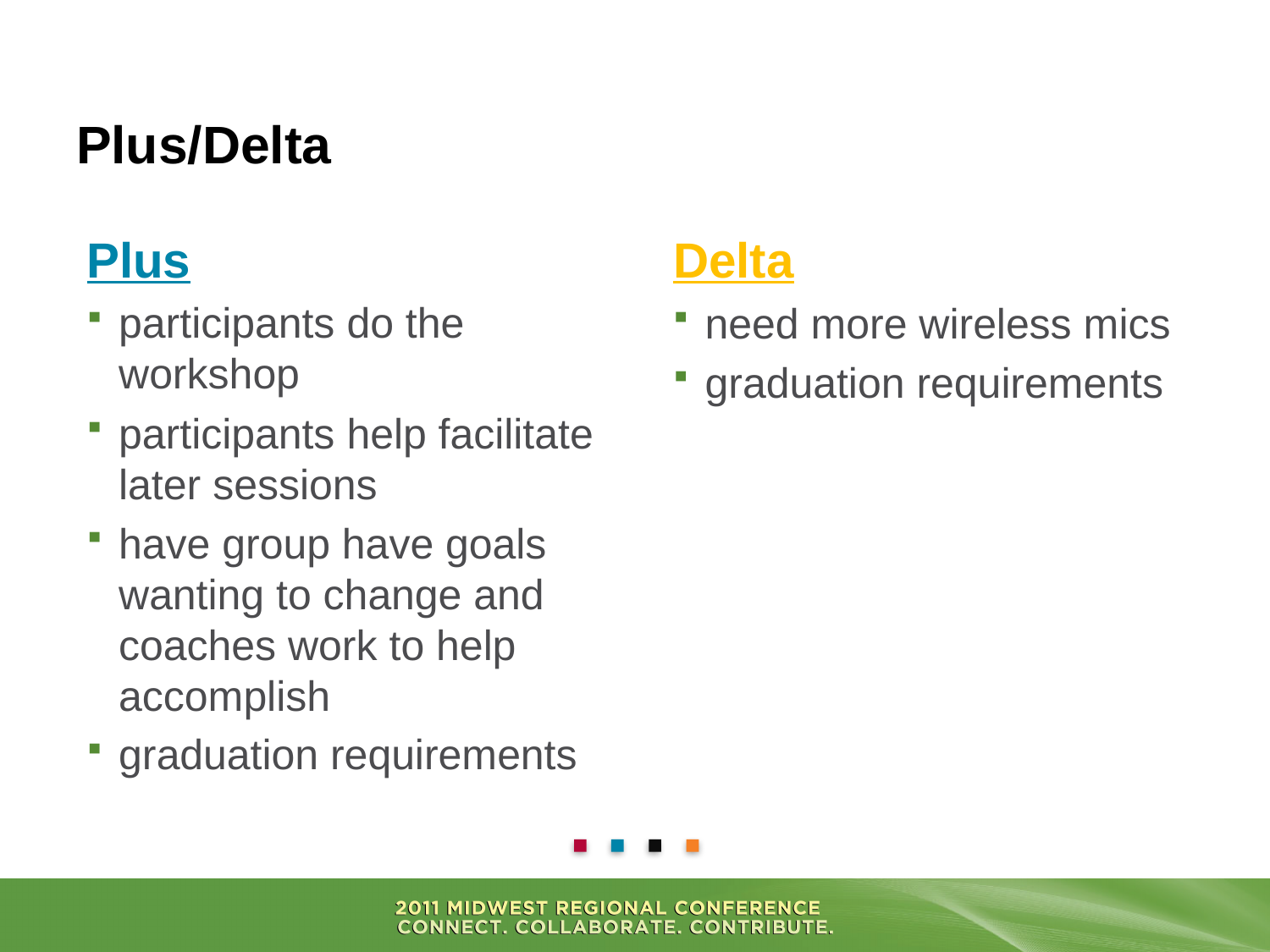

# Plus/Delta
Plus
participants do the workshop
participants help facilitate later sessions
have group have goals wanting to change and coaches work to help accomplish
graduation requirements
Delta
need more wireless mics
graduation requirements